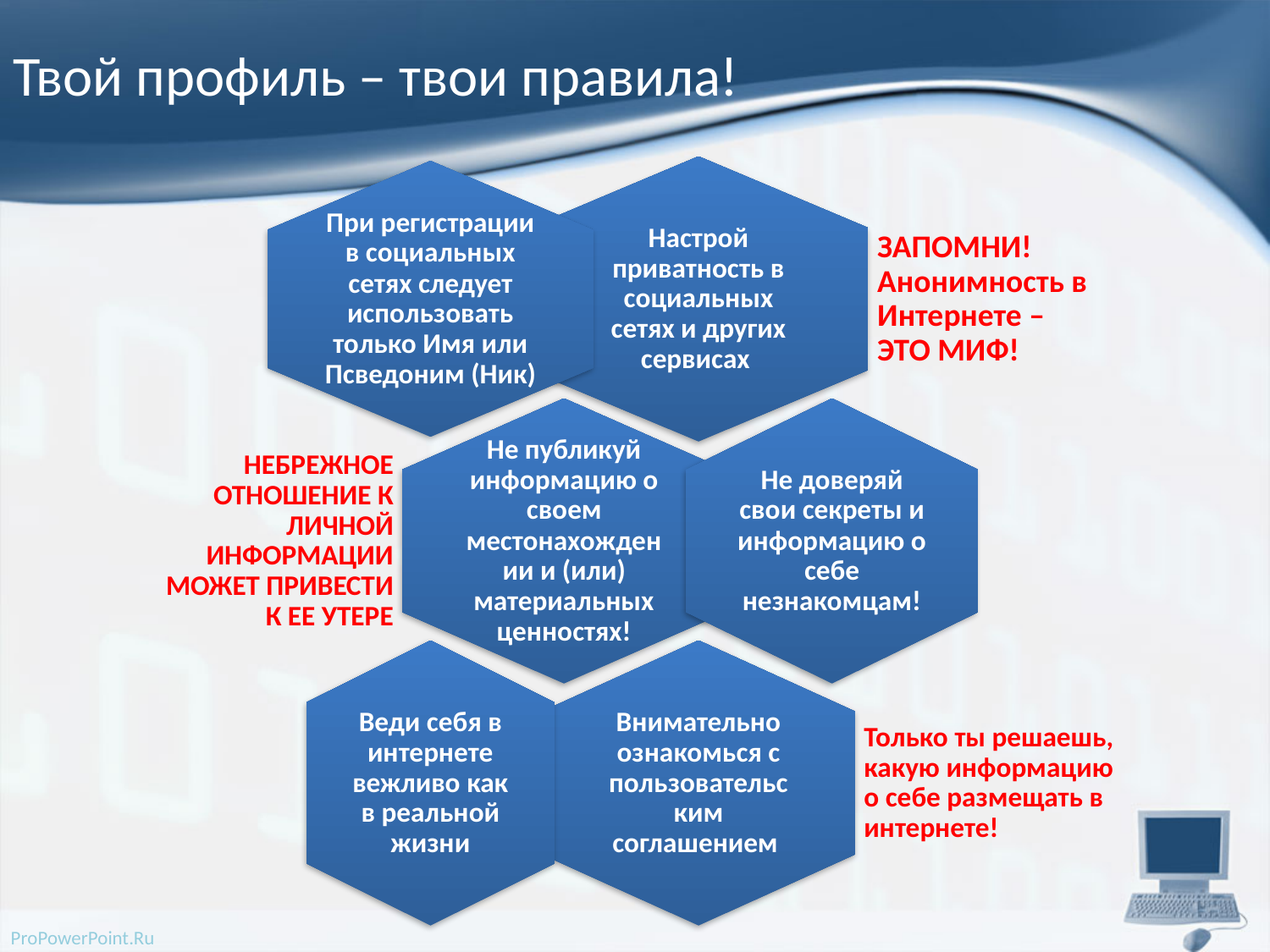

# Твой профиль – твои правила!
Настрой приватность в социальных сетях и других сервисах
ЗАПОМНИ! Анонимность в Интернете – ЭТО МИФ!
При регистрации в социальных сетях следует использовать только Имя или Псведоним (Ник)
Не публикуй информацию о своем местонахождении и (или) материальных ценностях!
НЕБРЕЖНОЕ ОТНОШЕНИЕ К ЛИЧНОЙ ИНФОРМАЦИИ МОЖЕТ ПРИВЕСТИ К ЕЕ УТЕРЕ
Не доверяй свои секреты и информацию о себе незнакомцам!
Внимательно ознакомься с пользовательским соглашением
Только ты решаешь, какую информацию о себе размещать в интернете!
Веди себя в интернете вежливо как в реальной жизни